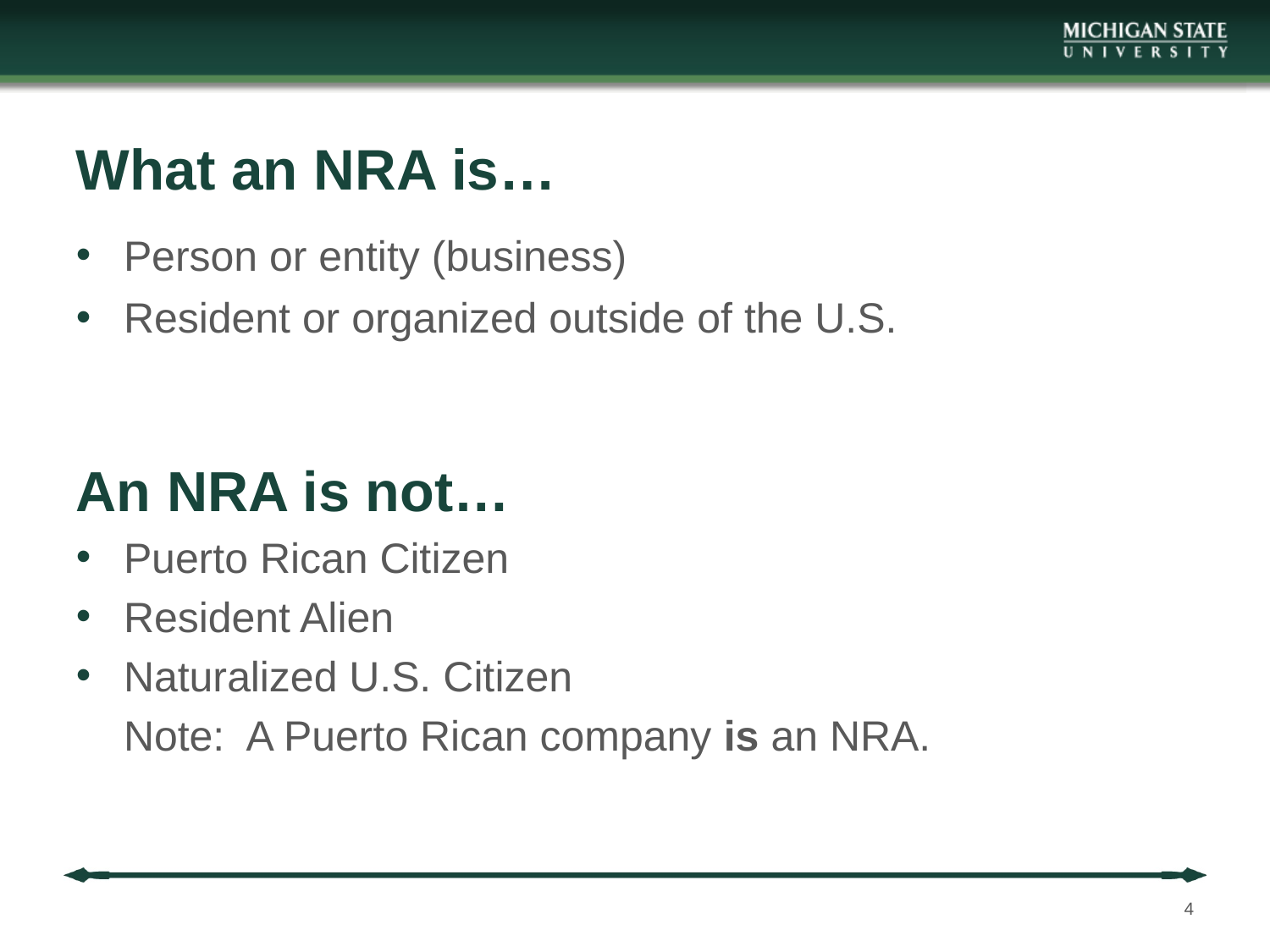

# What an NRA is…
Person or entity (business)
Resident or organized outside of the U.S.

An NRA is not…
Puerto Rican Citizen
Resident Alien
Naturalized U.S. Citizen
	Note:  A Puerto Rican company is an NRA.

4